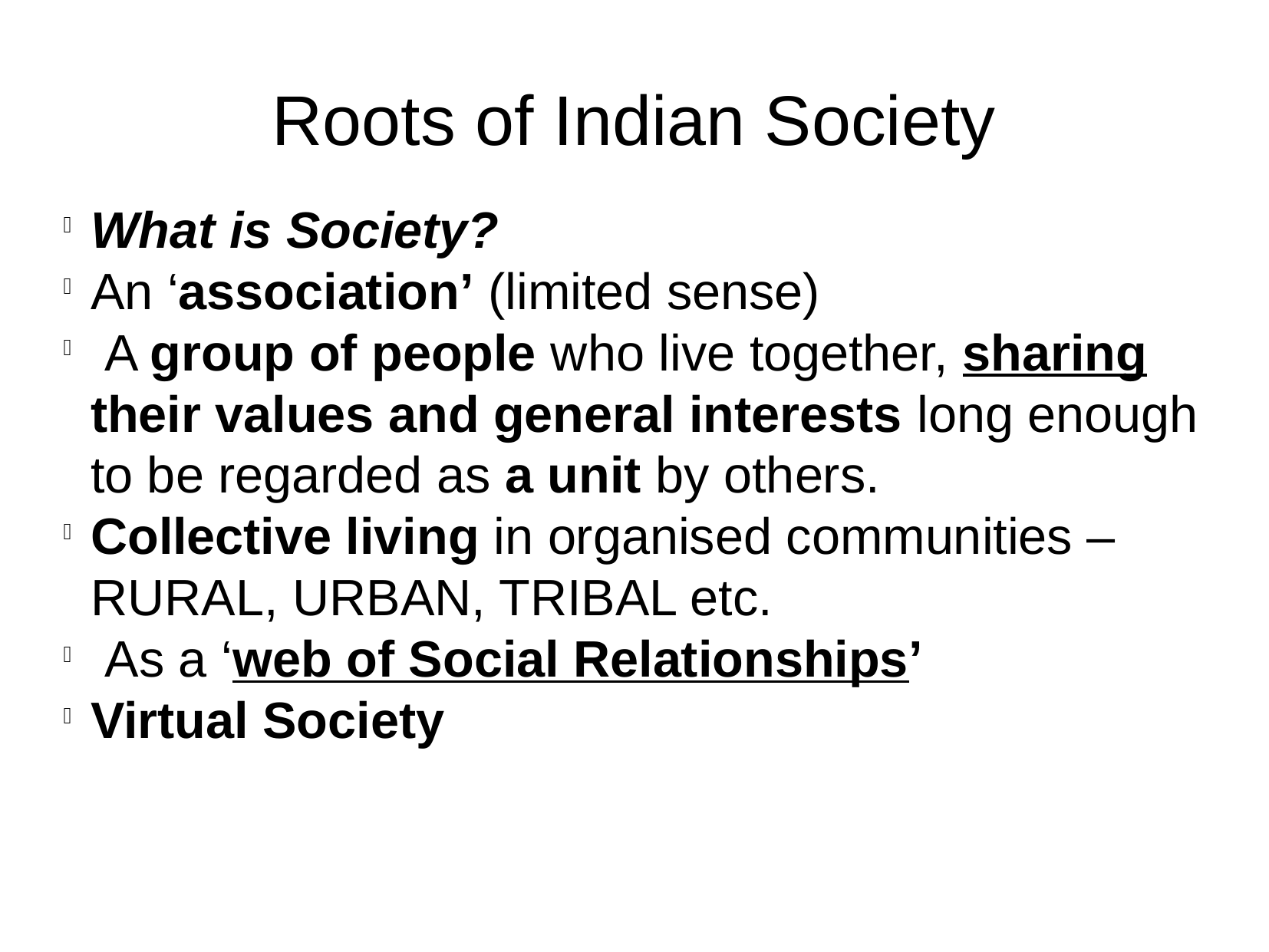

Roots of Indian Society
What is Society?
An ‘association’ (limited sense)
 A group of people who live together, sharing their values and general interests long enough to be regarded as a unit by others.
Collective living in organised communities – RURAL, URBAN, TRIBAL etc.
 As a ‘web of Social Relationships’
Virtual Society